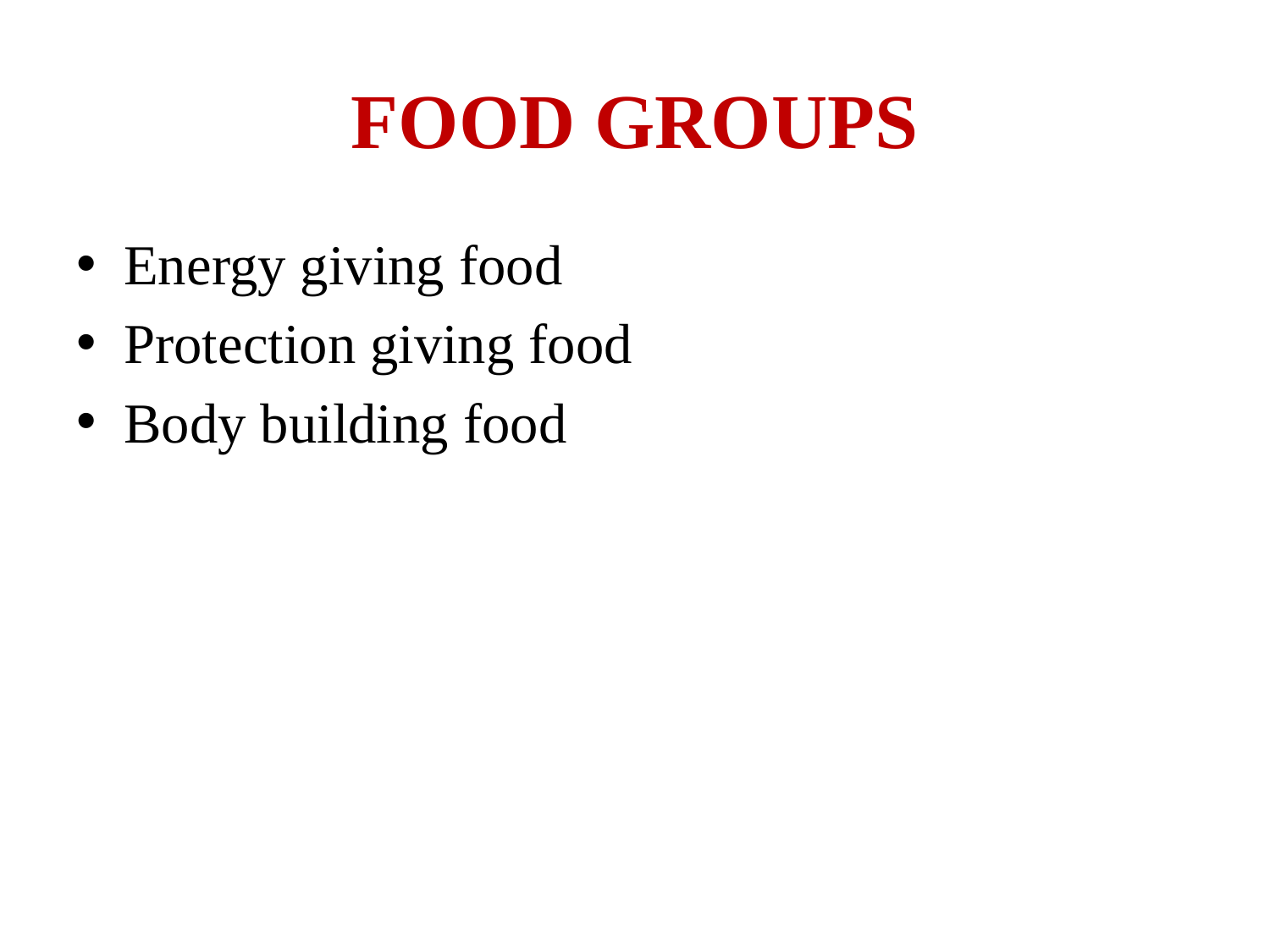

# FOOD GROUPS
Energy giving food
Protection giving food
Body building food